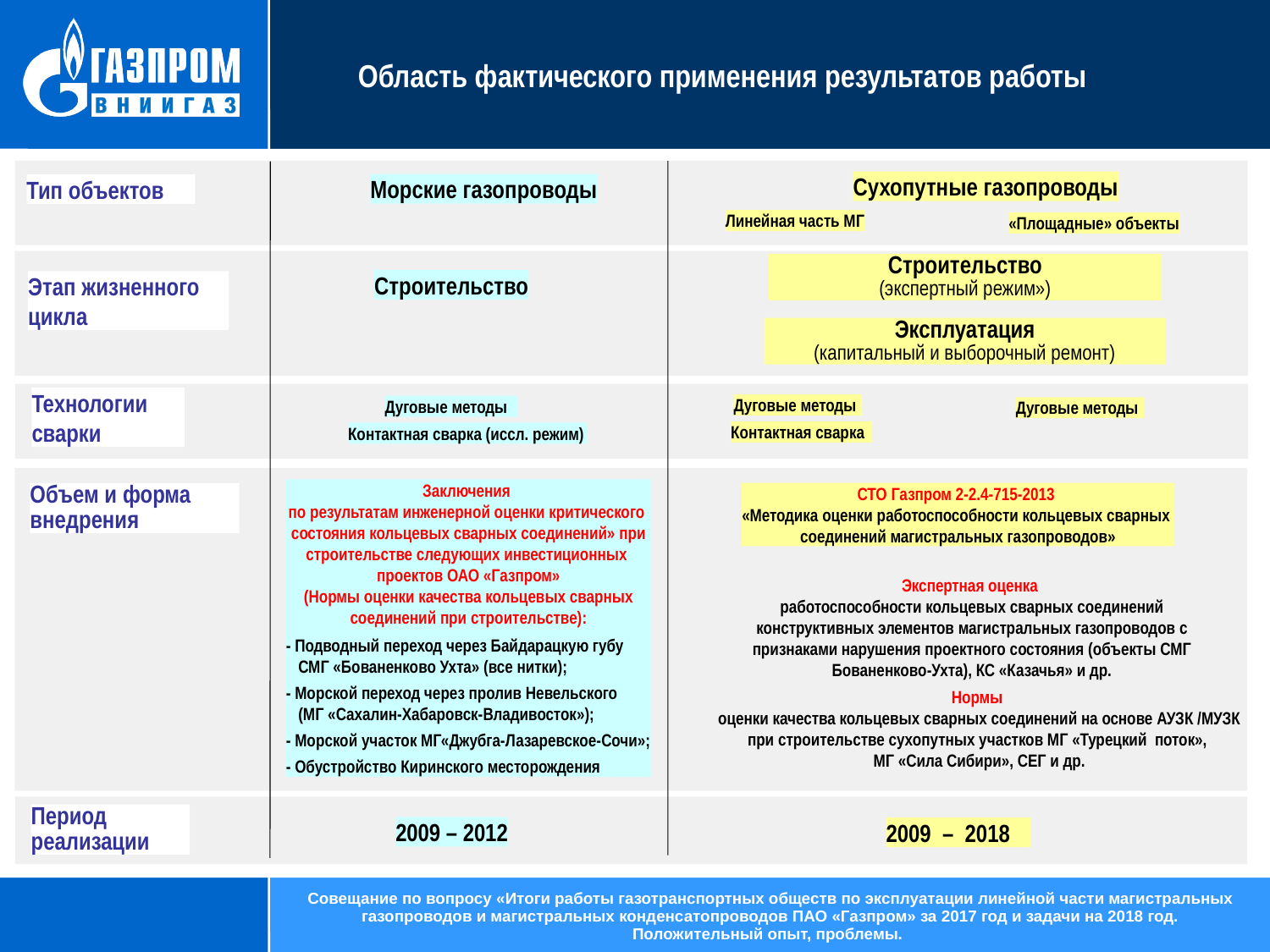

Область фактического применения результатов работы

Сухопутные газопроводы
Морские газопроводы
Тип объектов
Линейная часть МГ
«Площадные» объекты

Строительство
(экспертный режим»)
Строительство
Этап жизненного цикла
Эксплуатация
(капитальный и выборочный ремонт)

Технологии сварки
Дуговые методы
Дуговые методы
Дуговые методы
Контактная сварка
Контактная сварка (иссл. режим)

Заключения
по результатам инженерной оценки критического
состояния кольцевых сварных соединений» при строительстве следующих инвестиционных
проектов ОАО «Газпром»
(Нормы оценки качества кольцевых сварных соединений при строительстве):
- Подводный переход через Байдарацкую губу
   СМГ «Бованенково Ухта» (все нитки);
- Морской переход через пролив Невельского
   (МГ «Сахалин-Хабаровск-Владивосток»);
- Морской участок МГ«Джубга-Лазаревское-Сочи»;
- Обустройство Киринского месторождения
СТО Газпром 2-2.4-715-2013
«Методика оценки работоспособности кольцевых сварных
соединений магистральных газопроводов»
Объем и форма
внедрения
Экспертная оценка
работоспособности кольцевых сварных соединений конструктивных элементов магистральных газопроводов с признаками нарушения проектного состояния (объекты СМГ Бованенково-Ухта), КС «Казачья» и др.
Нормы
оценки качества кольцевых сварных соединений на основе АУЗК /МУЗК
при строительстве сухопутных участков МГ «Турецкий  поток»,
МГ «Сила Сибири», СЕГ и др.

Период реализации
2009 – 2012
2009  –  2018

Совещание по вопросу «Итоги работы газотранспортных обществ по эксплуатации линейной части магистральных газопроводов и магистральных конденсатопроводов ПАО «Газпром» за 2017 год и задачи на 2018 год. Положительный опыт, проблемы.